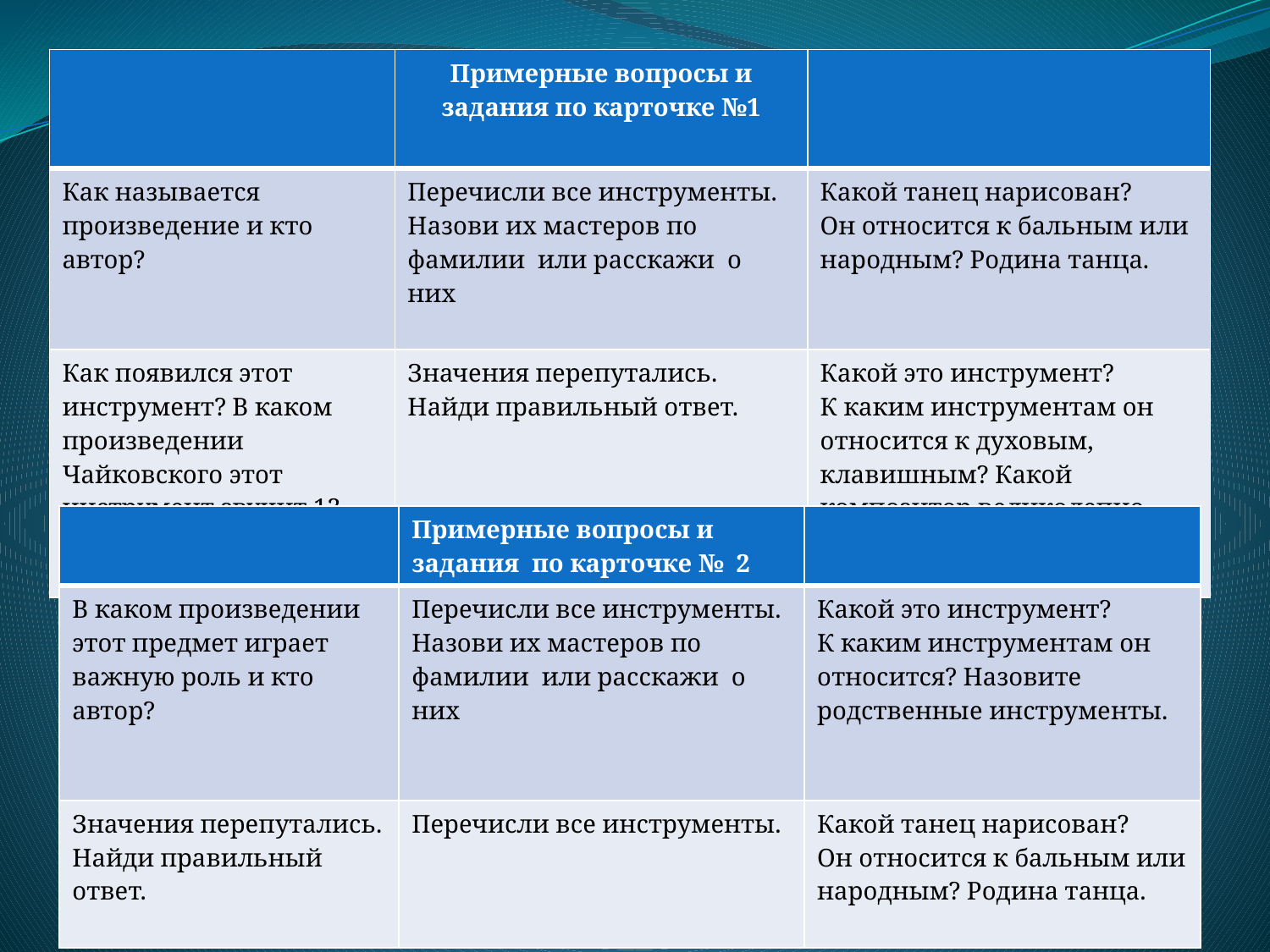

|  | Примерные вопросы и задания по карточке №1 |  |
| --- | --- | --- |
| Как называется произведение и кто автор? | Перечисли все инструменты. Назови их мастеров по фамилии или расскажи о них | Какой танец нарисован? Он относится к бальным или народным? Родина танца. |
| Как появился этот инструмент? В каком произведении Чайковского этот инструмент звучит 13 раз ? | Значения перепутались. Найди правильный ответ. | Какой это инструмент? К каким инструментам он относится к духовым, клавишным? Какой композитор великолепно владел им? |
|  | Примерные вопросы и задания по карточке № 2 |  |
| --- | --- | --- |
| В каком произведении этот предмет играет важную роль и кто автор? | Перечисли все инструменты. Назови их мастеров по фамилии или расскажи о них | Какой это инструмент? К каким инструментам он относится? Назовите родственные инструменты. |
| Значения перепутались. Найди правильный ответ. | Перечисли все инструменты. | Какой танец нарисован? Он относится к бальным или народным? Родина танца. |